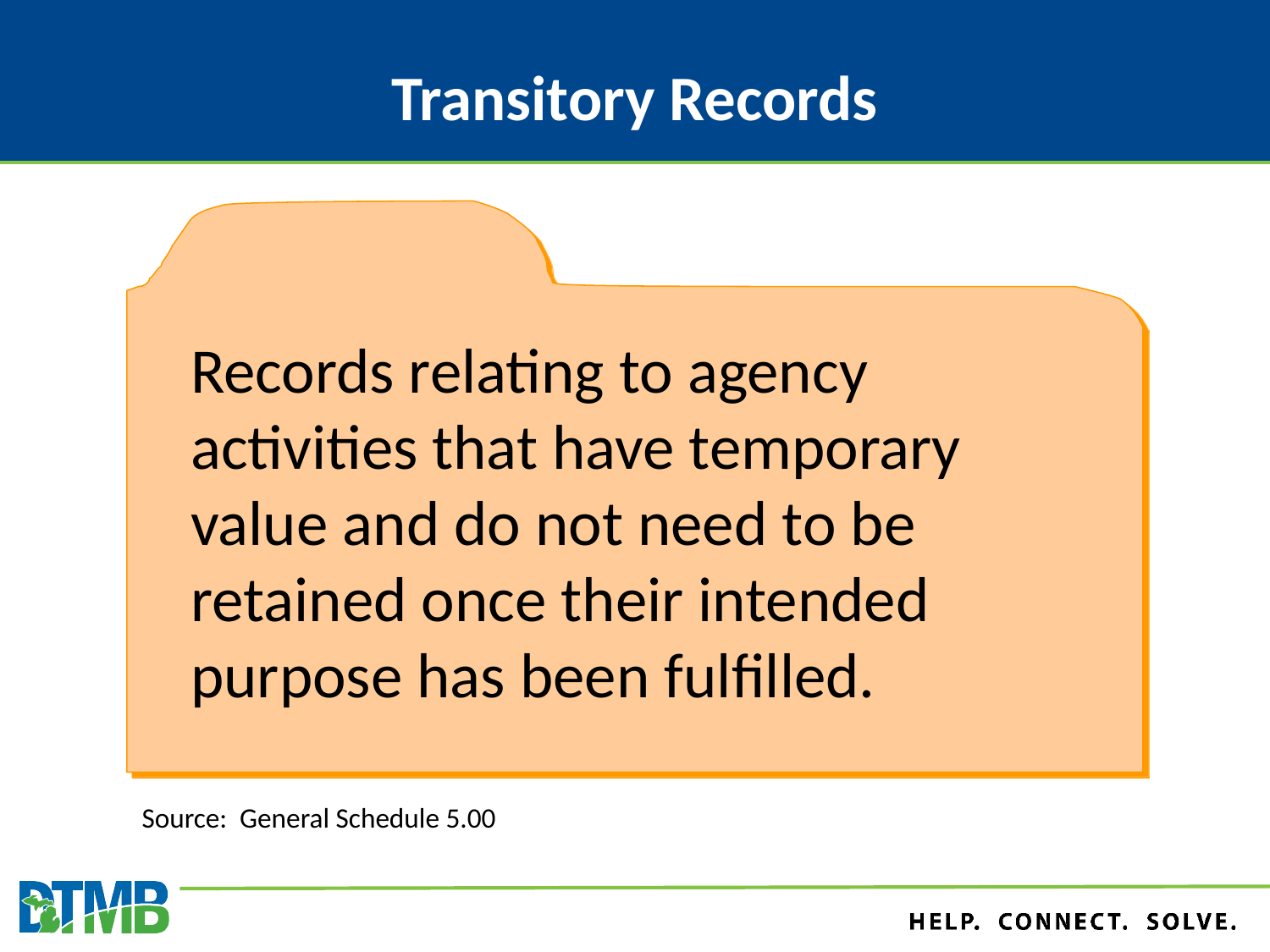

# Transitory Records
Records relating to agency activities that have temporary value and do not need to be retained once their intended purpose has been fulfilled.
Source:  General Schedule 5.00